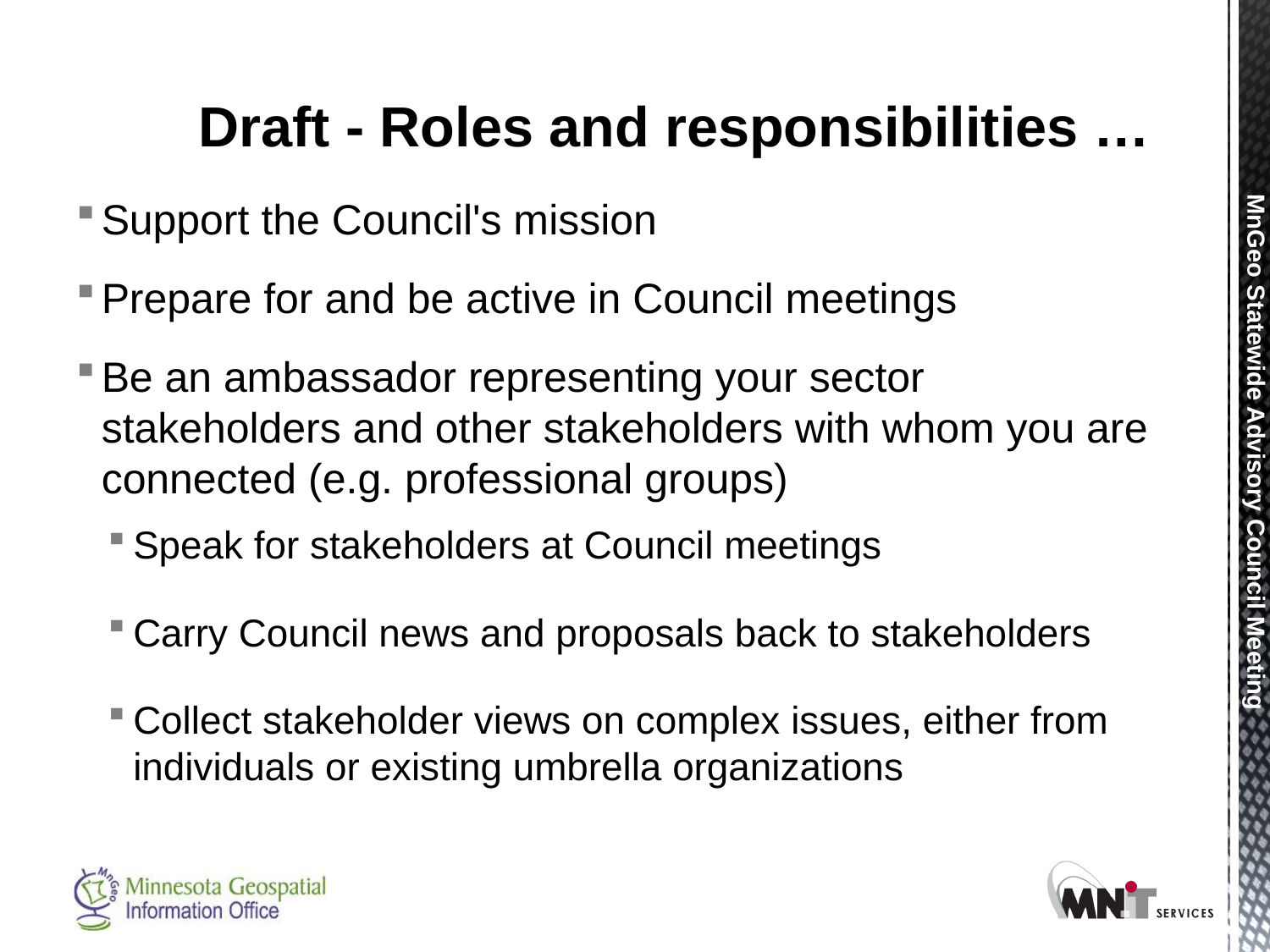

# Draft - Roles and responsibilities …
Support the Council's mission

Prepare for and be active in Council meetings

Be an ambassador representing your sector stakeholders and other stakeholders with whom you are connected (e.g. professional groups)

Speak for stakeholders at Council meetings

Carry Council news and proposals back to stakeholders

Collect stakeholder views on complex issues, either from individuals or existing umbrella organizations